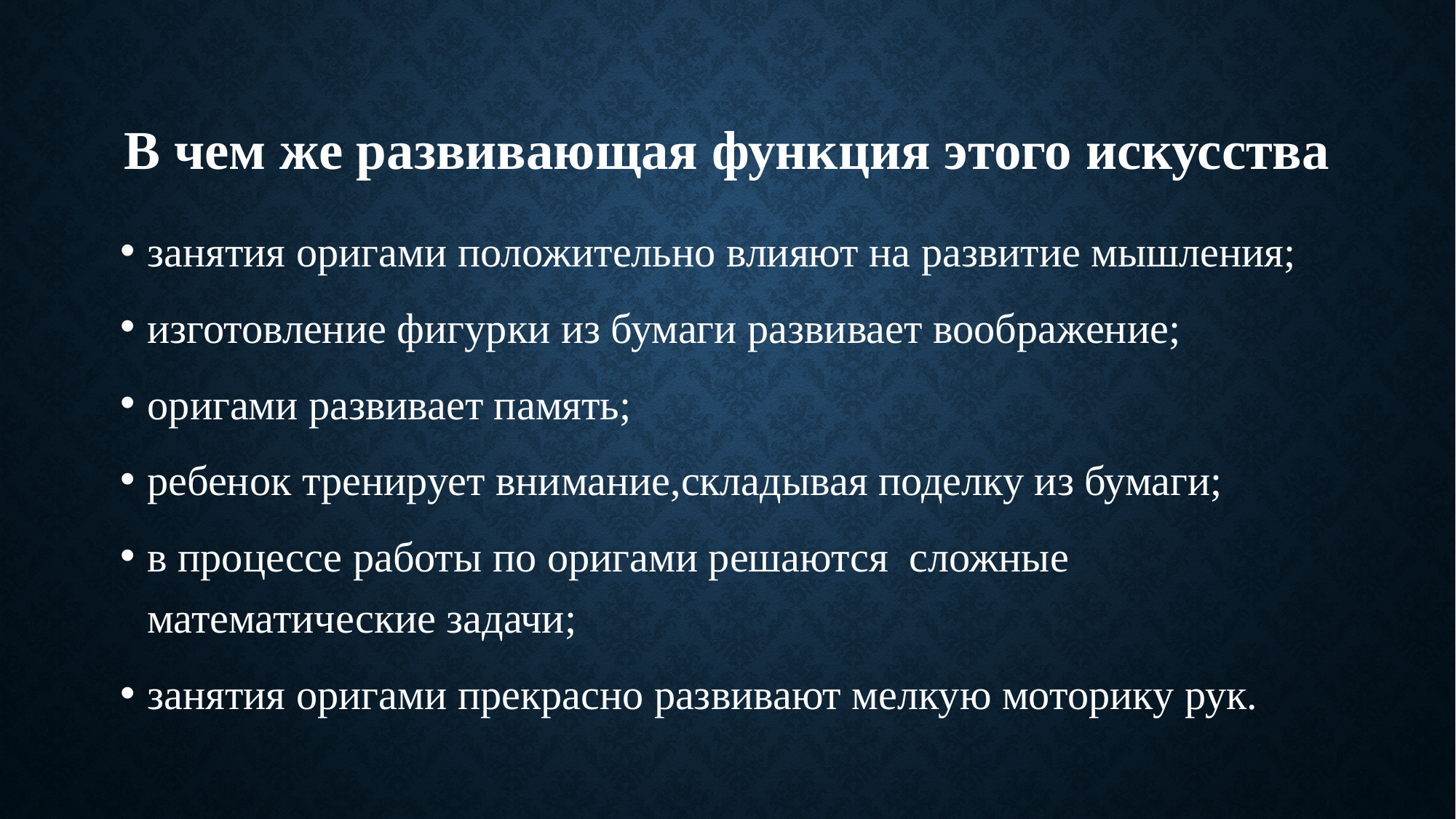

В чем же развивающая функция этого искусства
занятия оригами положительно влияют на развитие мышления;
изготовление фигурки из бумаги развивает воображение;
оригами развивает память;
ребенок тренирует внимание,складывая поделку из бумаги;
в процессе работы по оригами решаются  сложные математические задачи;
занятия оригами прекрасно развивают мелкую моторику рук.